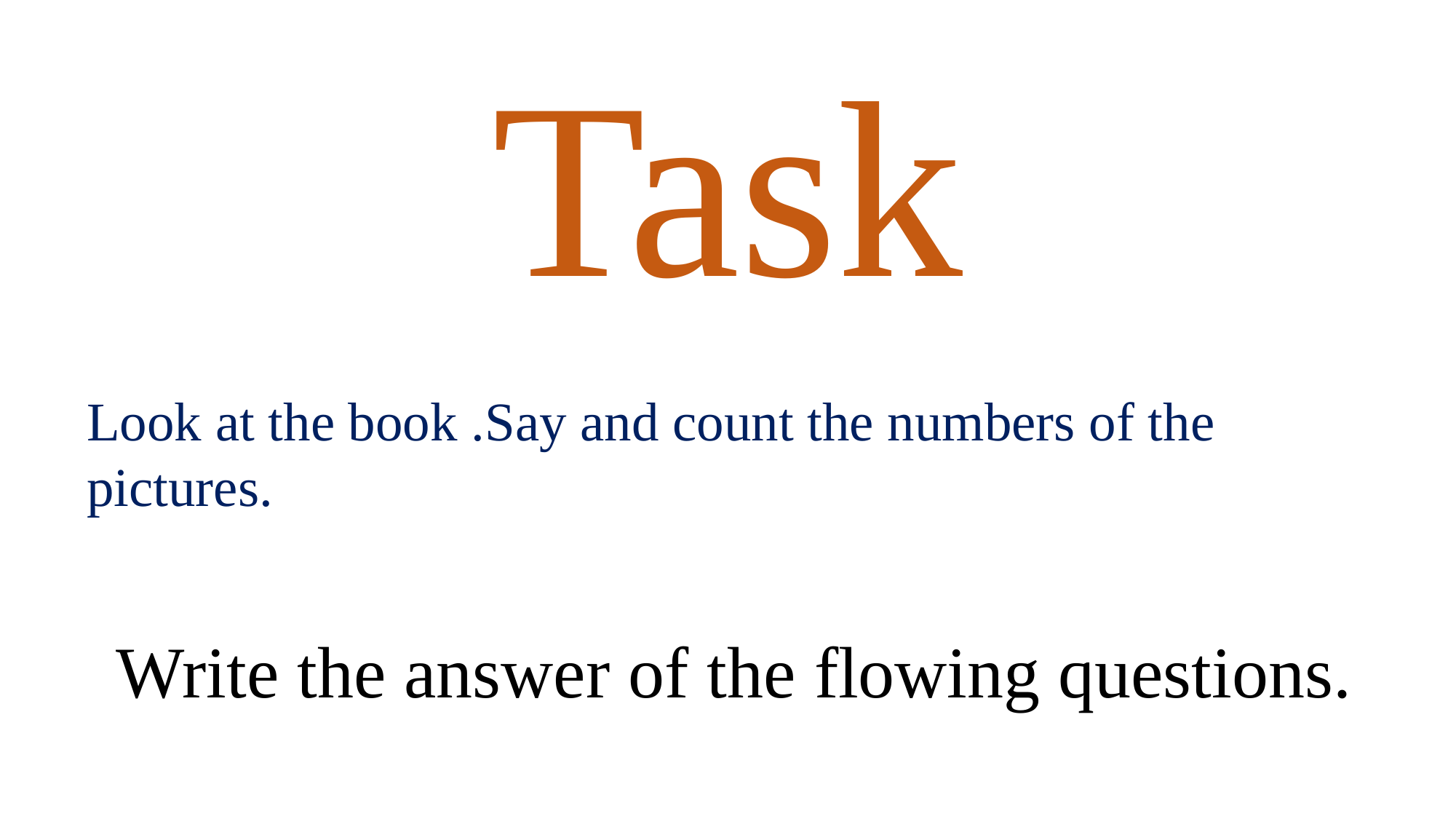

Task
Look at the book .Say and count the numbers of the pictures.
Write the answer of the flowing questions.